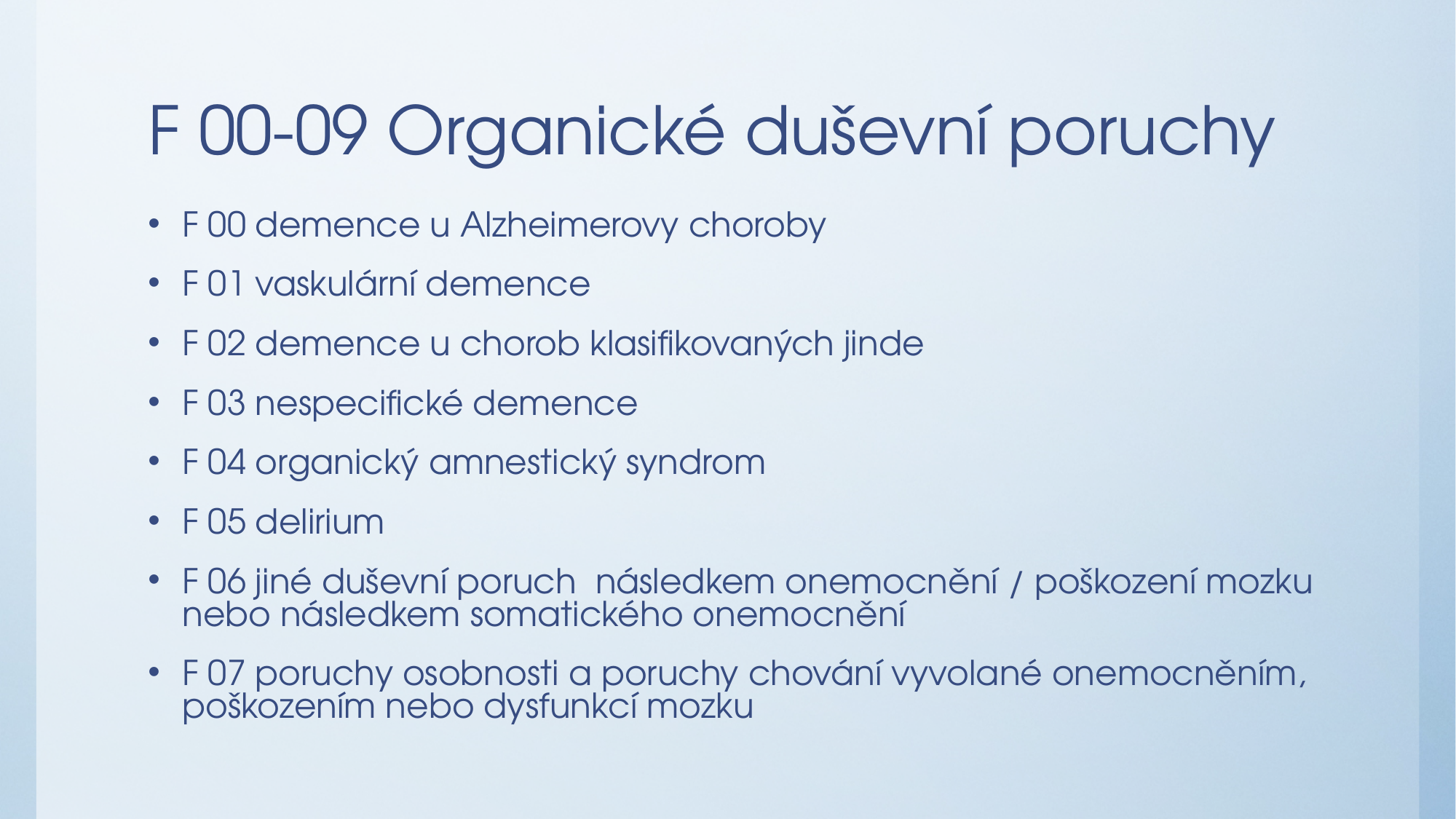

# F 00-09 Organické duševní poruchy
F 00 demence u Alzheimerovy choroby
F 01 vaskulární demence
F 02 demence u chorob klasifikovaných jinde
F 03 nespecifické demence
F 04 organický amnestický syndrom
F 05 delirium
F 06 jiné duševní poruch  následkem onemocnění / poškození mozku nebo následkem somatického onemocnění
F 07 poruchy osobnosti a poruchy chování vyvolané onemocněním, poškozením nebo dysfunkcí mozku